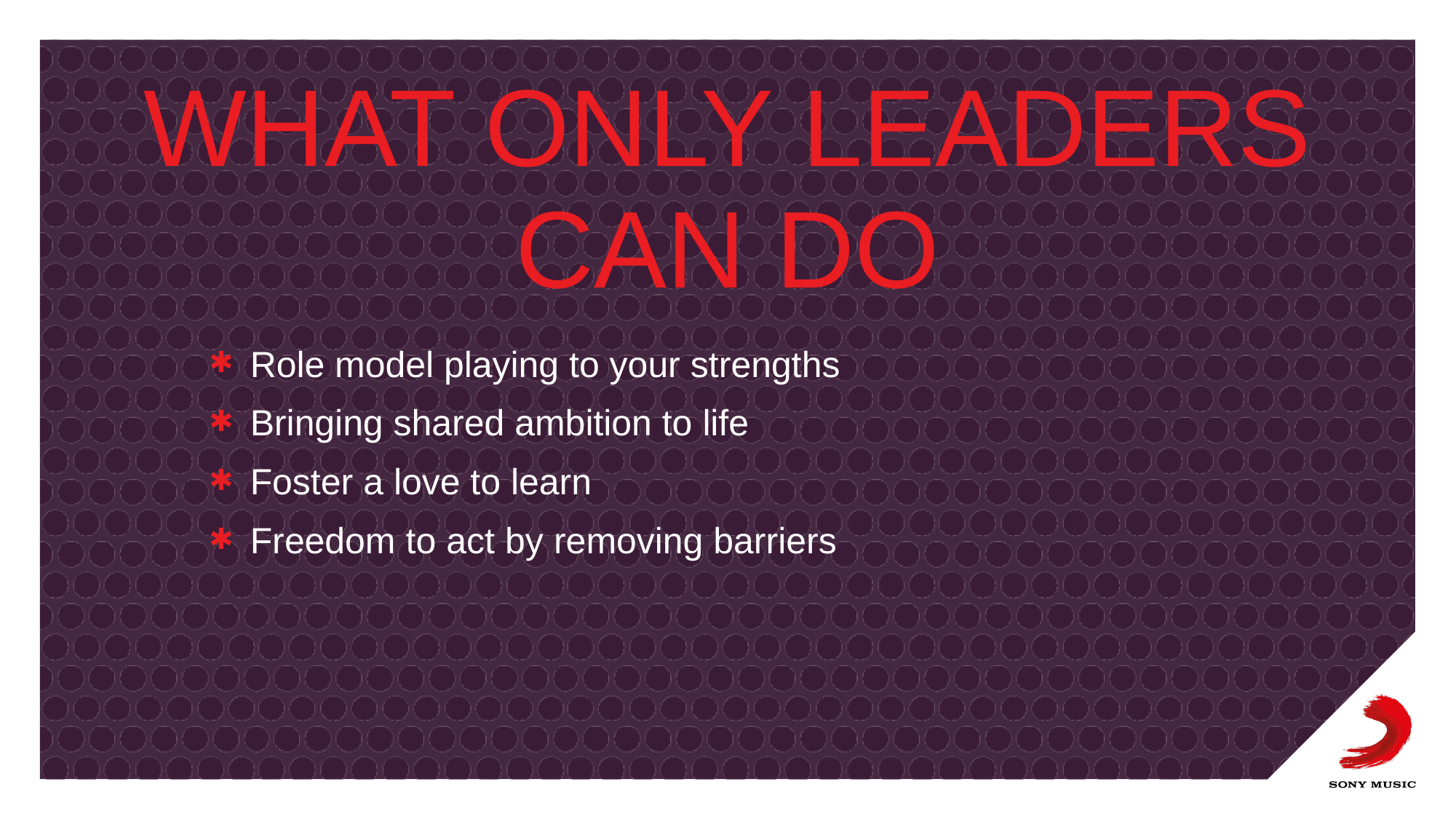

# WHAT ONLY LEADERS CAN DO
Role model playing to your strengths
Bringing shared ambition to life
Foster a love to learn
Freedom to act by removing barriers